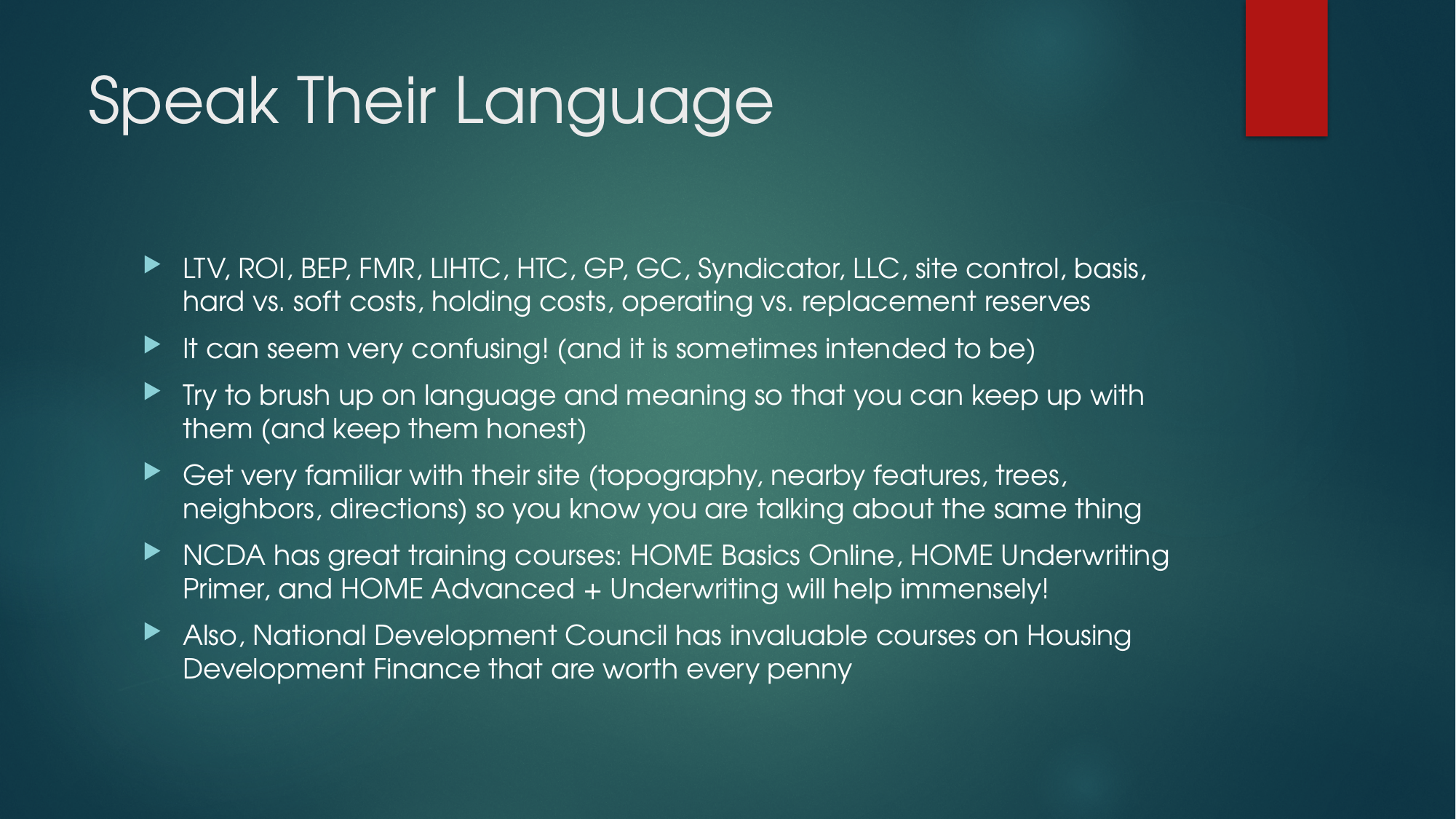

# Speak Their Language
LTV, ROI, BEP, FMR, LIHTC, HTC, GP, GC, Syndicator, LLC, site control, basis, hard vs. soft costs, holding costs, operating vs. replacement reserves
It can seem very confusing! (and it is sometimes intended to be)
Try to brush up on language and meaning so that you can keep up with them (and keep them honest)
Get very familiar with their site (topography, nearby features, trees, neighbors, directions) so you know you are talking about the same thing
NCDA has great training courses: HOME Basics Online, HOME Underwriting Primer, and HOME Advanced + Underwriting will help immensely!
Also, National Development Council has invaluable courses on Housing Development Finance that are worth every penny